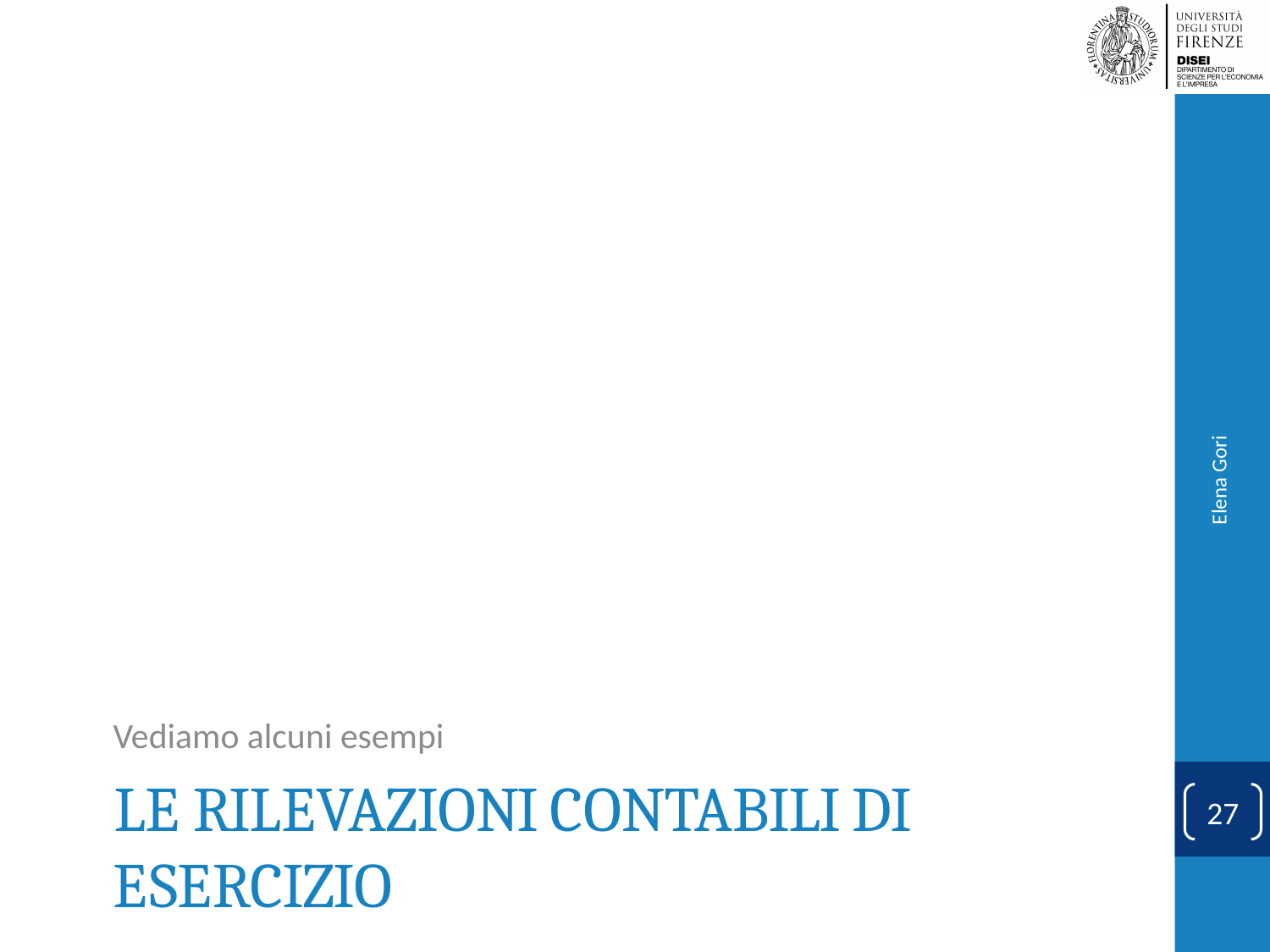

Vediamo alcuni esempi
Elena Gori
# Le rilevazioni contabili di esercizio
27